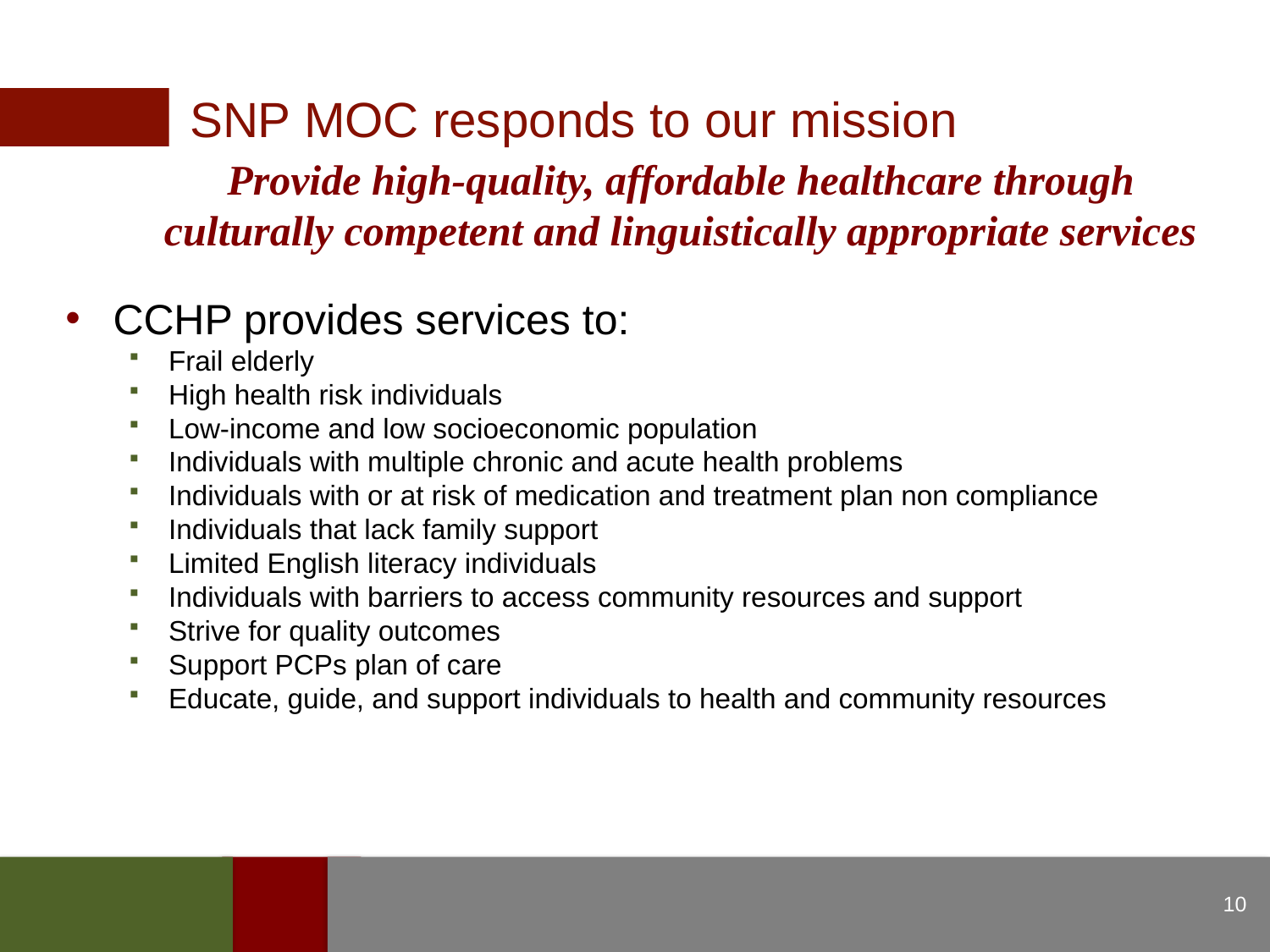

SNP MOC responds to our mission

Provide high-quality, affordable healthcare through culturally competent and linguistically appropriate services
CCHP provides services to:
Frail elderly
High health risk individuals
Low-income and low socioeconomic population
Individuals with multiple chronic and acute health problems
Individuals with or at risk of medication and treatment plan non compliance
Individuals that lack family support
Limited English literacy individuals
Individuals with barriers to access community resources and support
Strive for quality outcomes
Support PCPs plan of care
Educate, guide, and support individuals to health and community resources

10